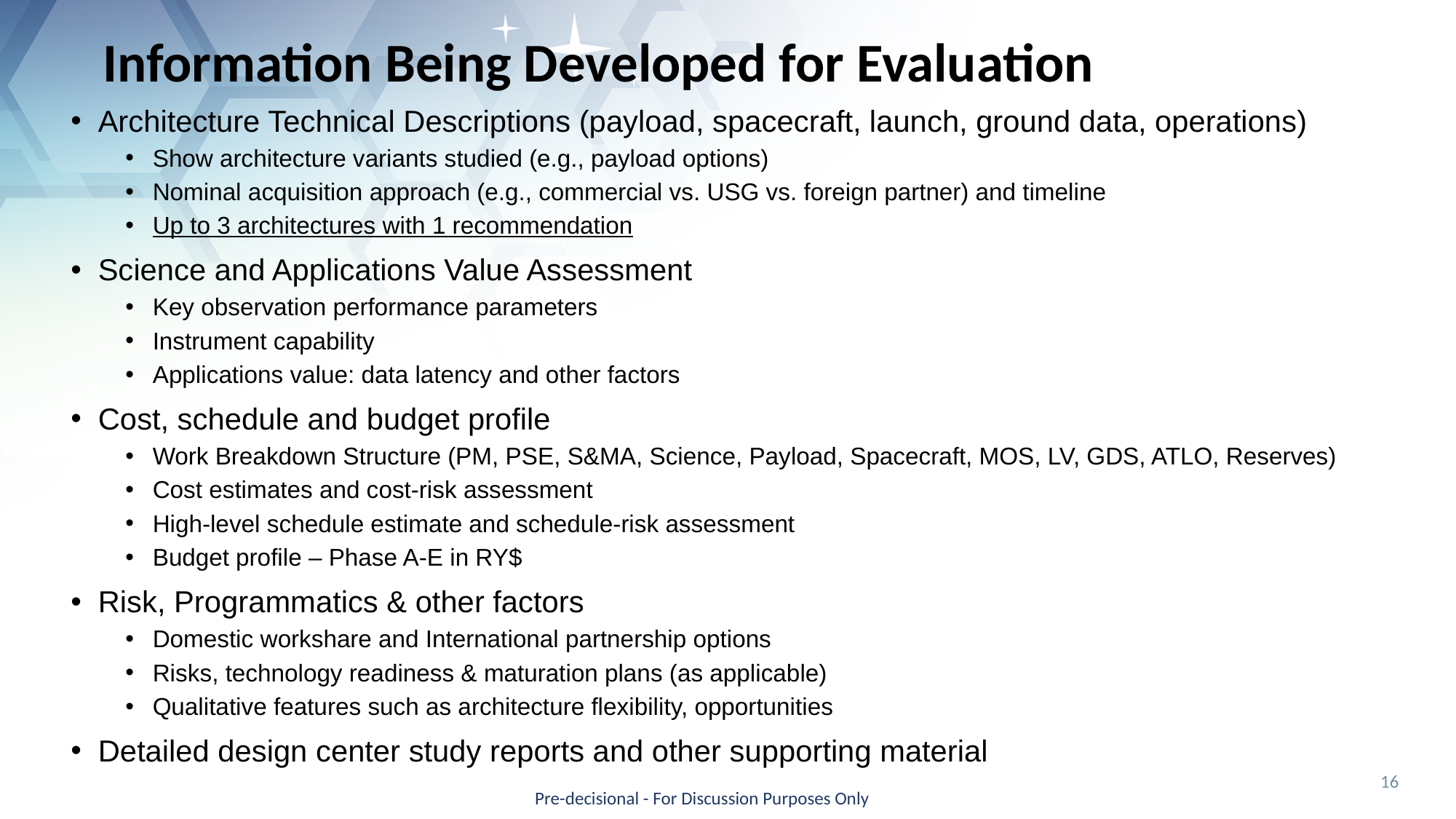

# Information Being Developed for Evaluation
Architecture Technical Descriptions (payload, spacecraft, launch, ground data, operations)
Show architecture variants studied (e.g., payload options)
Nominal acquisition approach (e.g., commercial vs. USG vs. foreign partner) and timeline
Up to 3 architectures with 1 recommendation
Science and Applications Value Assessment
Key observation performance parameters
Instrument capability
Applications value: data latency and other factors
Cost, schedule and budget profile
Work Breakdown Structure (PM, PSE, S&MA, Science, Payload, Spacecraft, MOS, LV, GDS, ATLO, Reserves)
Cost estimates and cost-risk assessment
High-level schedule estimate and schedule-risk assessment
Budget profile – Phase A-E in RY$
Risk, Programmatics & other factors
Domestic workshare and International partnership options
Risks, technology readiness & maturation plans (as applicable)
Qualitative features such as architecture flexibility, opportunities
Detailed design center study reports and other supporting material

16
Pre-decisional - For Discussion Purposes Only